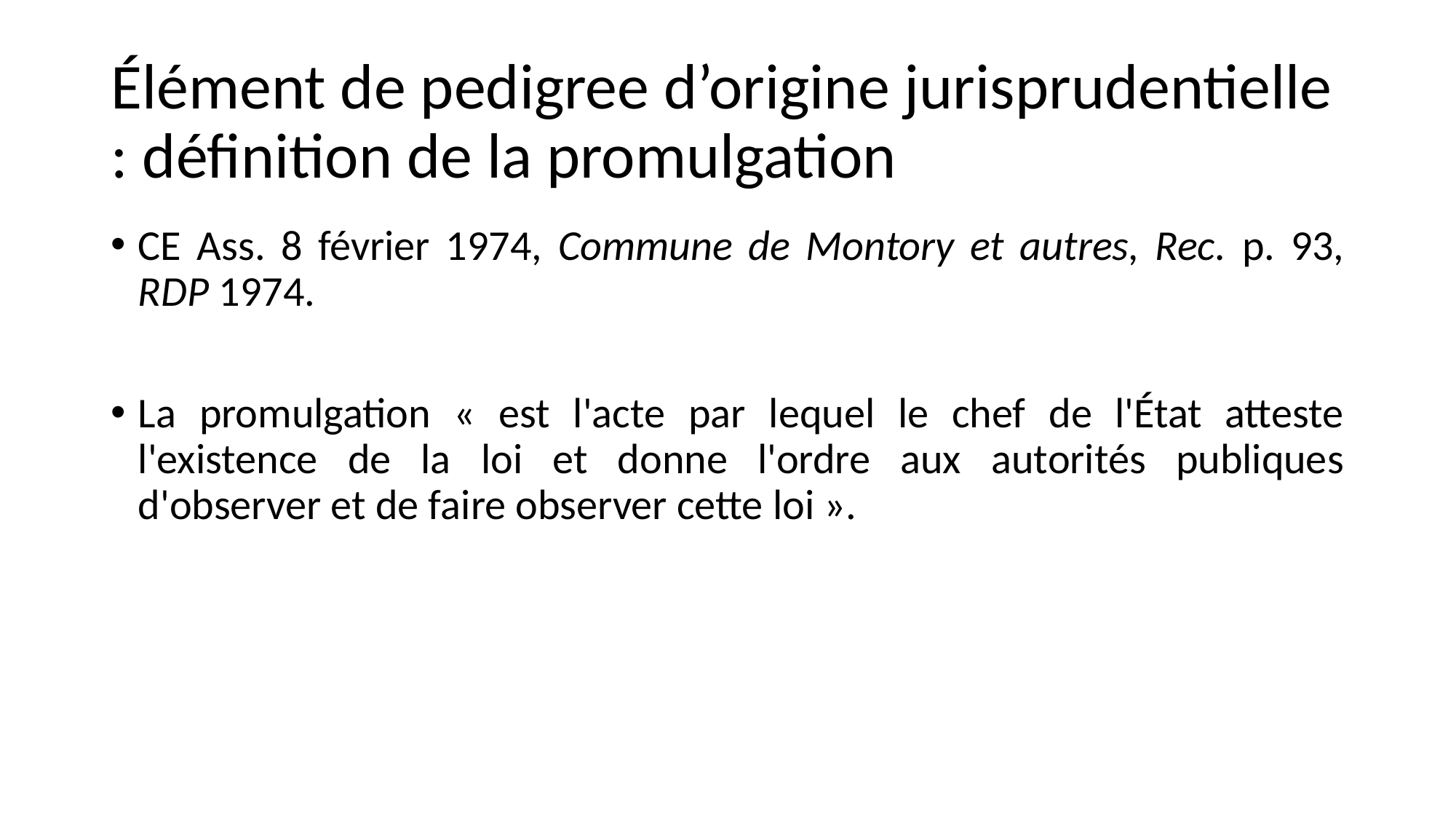

# Élément de pedigree d’origine jurisprudentielle : définition de la promulgation
CE Ass. 8 février 1974, Commune de Montory et autres, Rec. p. 93, RDP 1974.

La promulgation « est l'acte par lequel le chef de l'État atteste l'existence de la loi et donne l'ordre aux autorités publiques d'observer et de faire observer cette loi ».